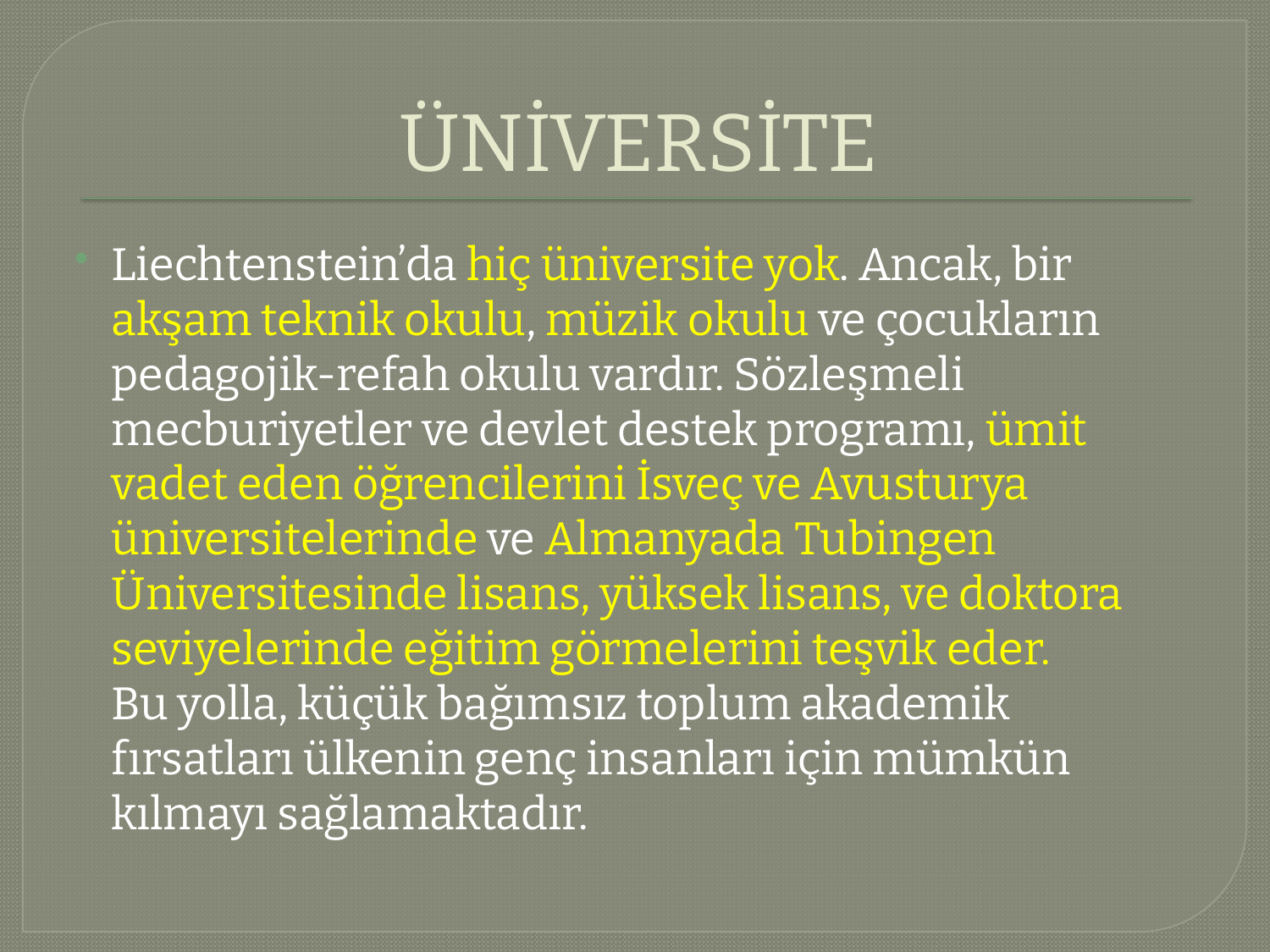

# ÜNİVERSİTE
Liechtenstein’da hiç üniversite yok. Ancak, bir akşam teknik okulu, müzik okulu ve çocukların pedagojik-refah okulu vardır. Sözleşmeli mecburiyetler ve devlet destek programı, ümit vadet eden öğrencilerini İsveç ve Avusturya üniversitelerinde ve Almanyada Tubingen Üniversitesinde lisans, yüksek lisans, ve doktora seviyelerinde eğitim görmelerini teşvik eder. 
Bu yolla, küçük bağımsız toplum akademik fırsatları ülkenin genç insanları için mümkün kılmayı sağlamaktadır.